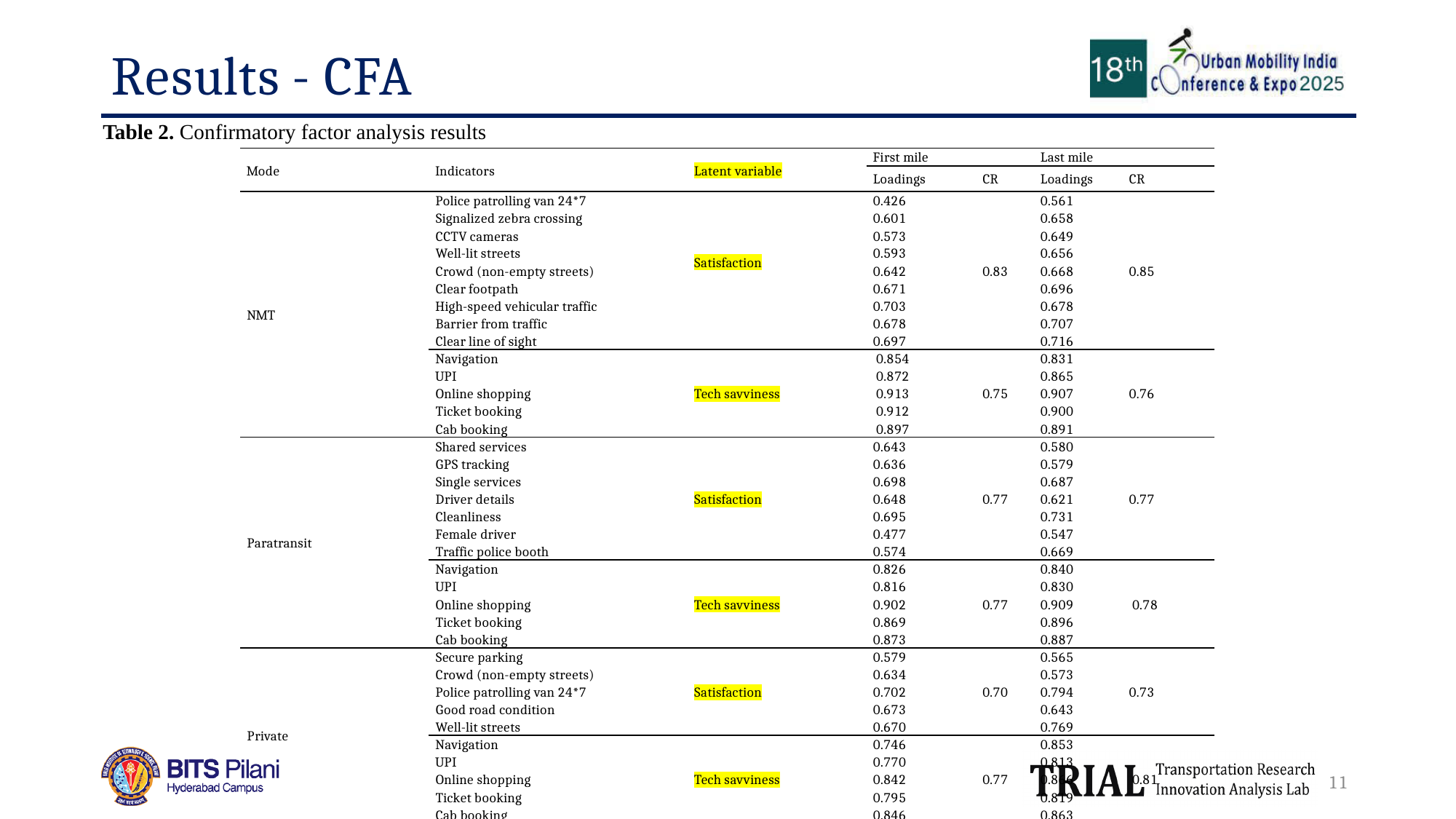

# Results - CFA
Table 2. Confirmatory factor analysis results
| Mode | Indicators | Latent variable | First mile |  | Last mile |  |
| --- | --- | --- | --- | --- | --- | --- |
|  |  |  | Loadings | CR | Loadings | CR |
| NMT | Police patrolling van 24\*7 | Satisfaction | 0.426 | 0.83 | 0.561 | 0.85 |
|  | Signalized zebra crossing |  | 0.601 |  | 0.658 |  |
|  | CCTV cameras |  | 0.573 |  | 0.649 |  |
|  | Well-lit streets |  | 0.593 |  | 0.656 |  |
|  | Crowd (non-empty streets) |  | 0.642 |  | 0.668 |  |
|  | Clear footpath |  | 0.671 |  | 0.696 |  |
|  | High-speed vehicular traffic |  | 0.703 |  | 0.678 |  |
|  | Barrier from traffic |  | 0.678 |  | 0.707 |  |
|  | Clear line of sight |  | 0.697 |  | 0.716 |  |
|  | Navigation | Tech savviness | 0.854 | 0.75 | 0.831 | 0.76 |
|  | UPI |  | 0.872 |  | 0.865 |  |
|  | Online shopping |  | 0.913 |  | 0.907 |  |
|  | Ticket booking |  | 0.912 |  | 0.900 |  |
|  | Cab booking |  | 0.897 |  | 0.891 |  |
| Paratransit | Shared services | Satisfaction | 0.643 | 0.77 | 0.580 | 0.77 |
|  | GPS tracking |  | 0.636 |  | 0.579 |  |
|  | Single services |  | 0.698 |  | 0.687 |  |
|  | Driver details |  | 0.648 |  | 0.621 |  |
|  | Cleanliness |  | 0.695 |  | 0.731 |  |
|  | Female driver |  | 0.477 |  | 0.547 |  |
|  | Traffic police booth |  | 0.574 |  | 0.669 |  |
|  | Navigation | Tech savviness | 0.826 | 0.77 | 0.840 | 0.78 |
|  | UPI |  | 0.816 |  | 0.830 |  |
|  | Online shopping |  | 0.902 |  | 0.909 |  |
|  | Ticket booking |  | 0.869 |  | 0.896 |  |
|  | Cab booking |  | 0.873 |  | 0.887 |  |
| Private | Secure parking | Satisfaction | 0.579 | 0.70 | 0.565 | 0.73 |
|  | Crowd (non-empty streets) |  | 0.634 |  | 0.573 |  |
|  | Police patrolling van 24\*7 |  | 0.702 |  | 0.794 |  |
|  | Good road condition |  | 0.673 |  | 0.643 |  |
|  | Well-lit streets |  | 0.670 |  | 0.769 |  |
|  | Navigation | Tech savviness | 0.746 | 0.77 | 0.853 | 0.81 |
|  | UPI |  | 0.770 |  | 0.813 |  |
|  | Online shopping |  | 0.842 |  | 0.866 |  |
|  | Ticket booking |  | 0.795 |  | 0.819 |  |
|  | Cab booking |  | 0.846 |  | 0.863 |  |
11